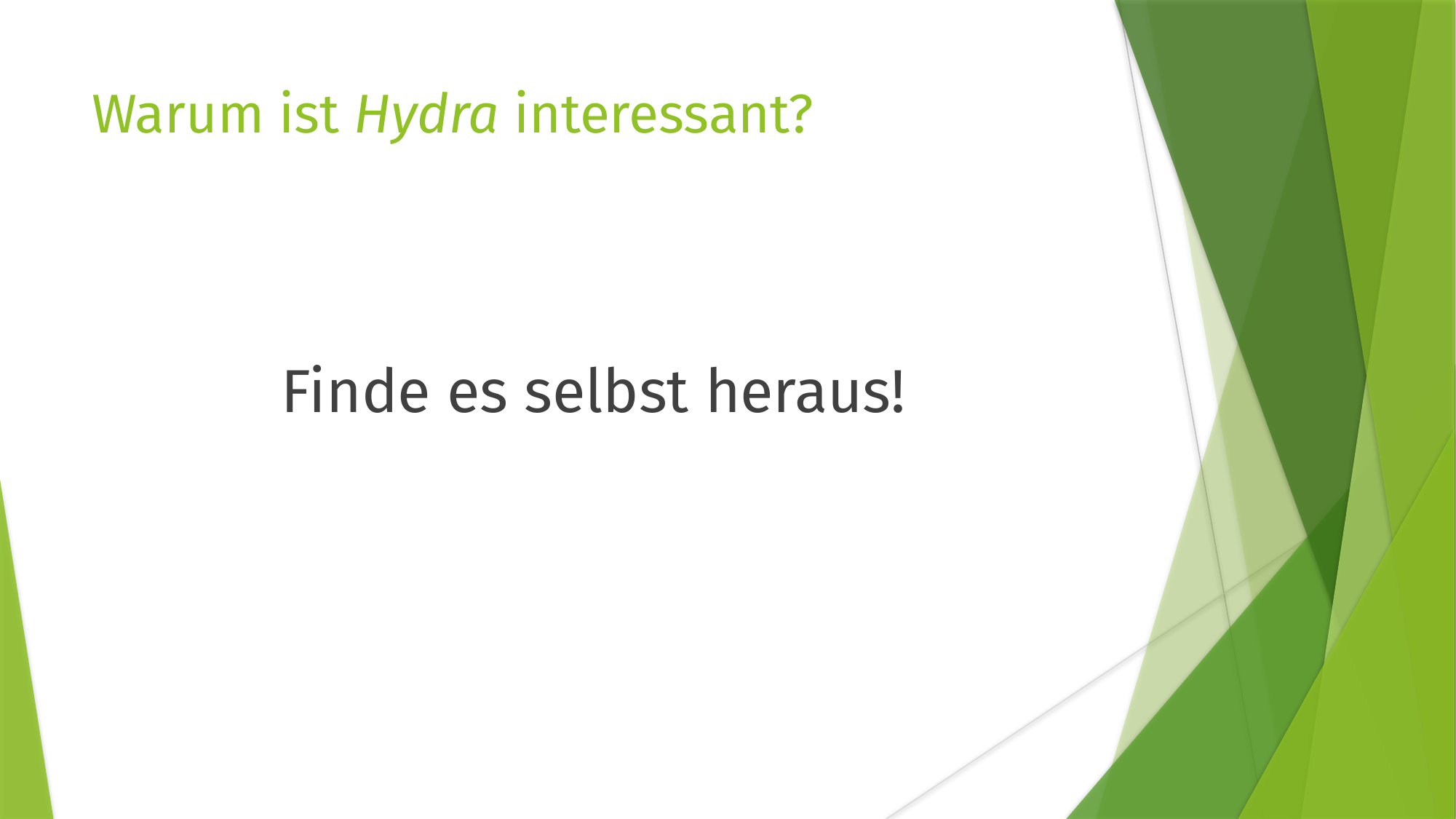

# Warum ist Hydra interessant?

Finde es selbst heraus!